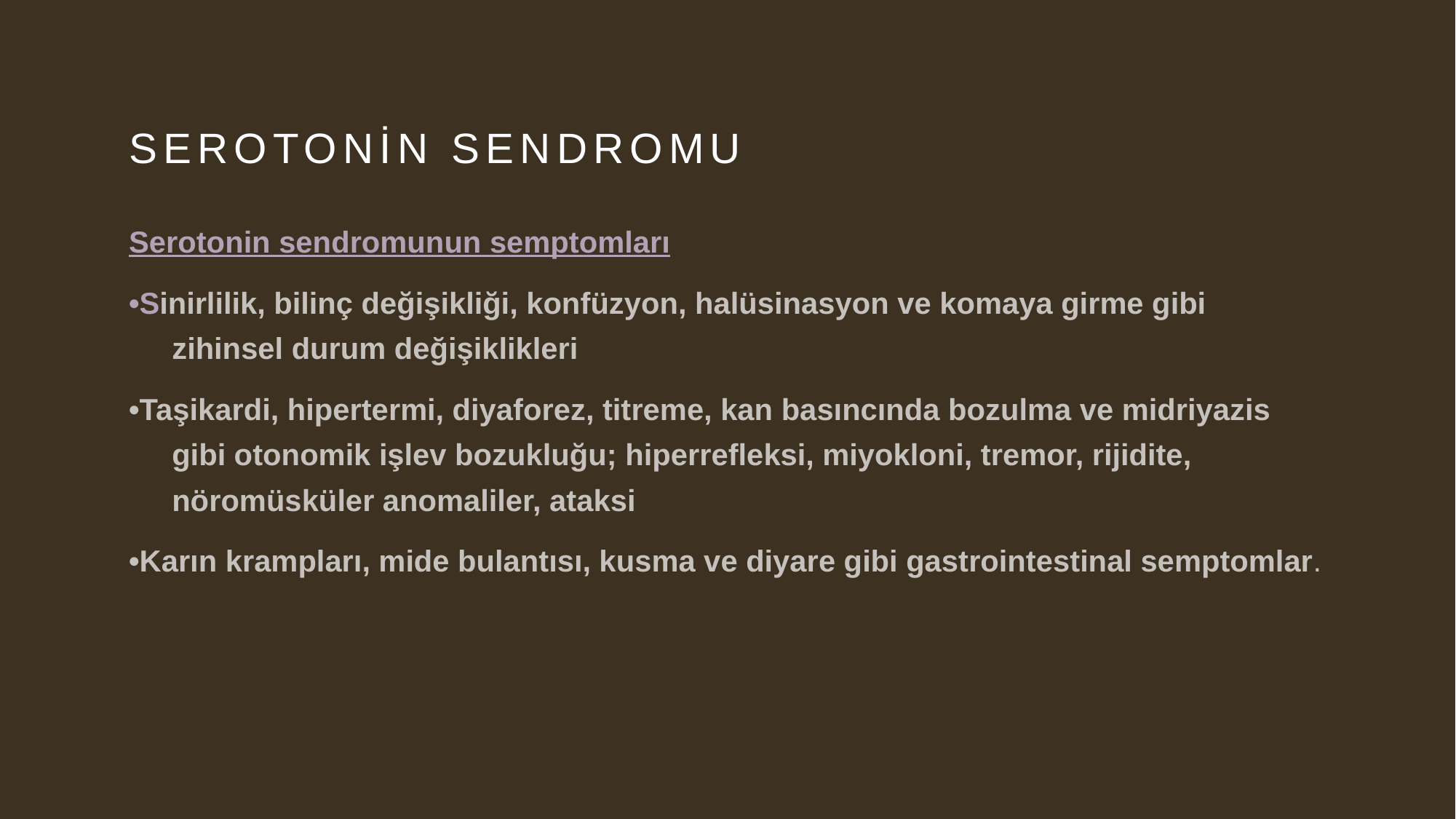

# SEROTONİN SENDROMU
Serotonin sendromunun semptomları
•Sinirlilik, bilinç değişikliği, konfüzyon, halüsinasyon ve komaya girme gibi zihinsel durum değişiklikleri
•Taşikardi, hipertermi, diyaforez, titreme, kan basıncında bozulma ve midriyazis gibi otonomik işlev bozukluğu; hiperrefleksi, miyokloni, tremor, rijidite, nöromüsküler anomaliler, ataksi
•Karın krampları, mide bulantısı, kusma ve diyare gibi gastrointestinal semptomlar.